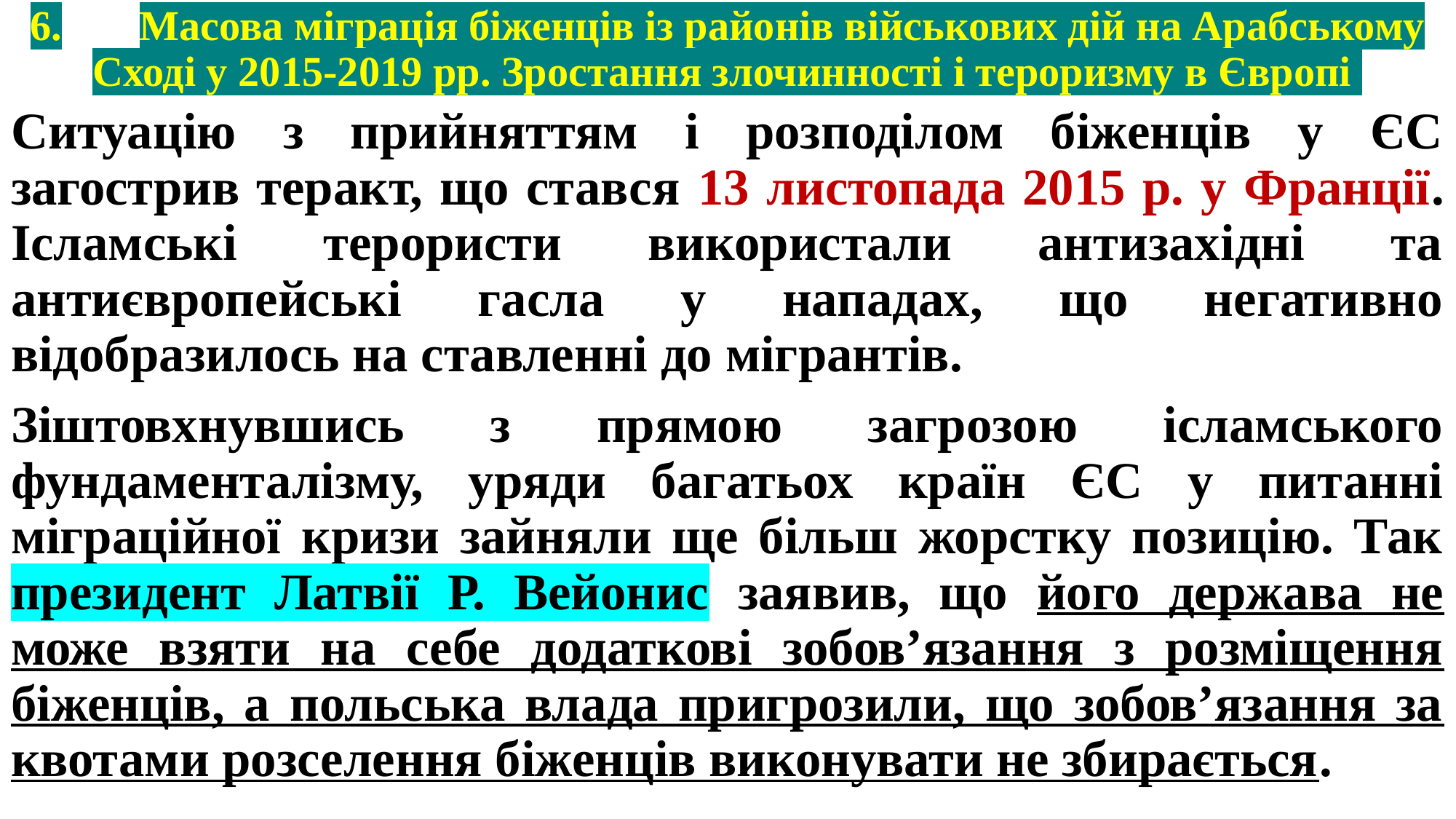

# 6.	Масова міграція біженців із районів військових дій на Арабському Сході у 2015-2019 рр. Зростання злочинності і тероризму в Європі
Ситуацію з прийняттям і розподілом біженців у ЄС загострив теракт, що стався 13 листопада 2015 р. у Франції. Ісламські терористи використали антизахідні та антиєвропейські гасла у нападах, що негативно відобразилось на ставленні до мігрантів.
Зіштовхнувшись з прямою загрозою ісламського фундаменталізму, уряди багатьох країн ЄС у питанні міграційної кризи зайняли ще більш жорстку позицію. Так президент Латвії Р. Вейонис заявив, що його держава не може взяти на себе додаткові зобов’язання з розміщення біженців, а польська влада пригрозили, що зобов’язання за квотами розселення біженців виконувати не збирається.